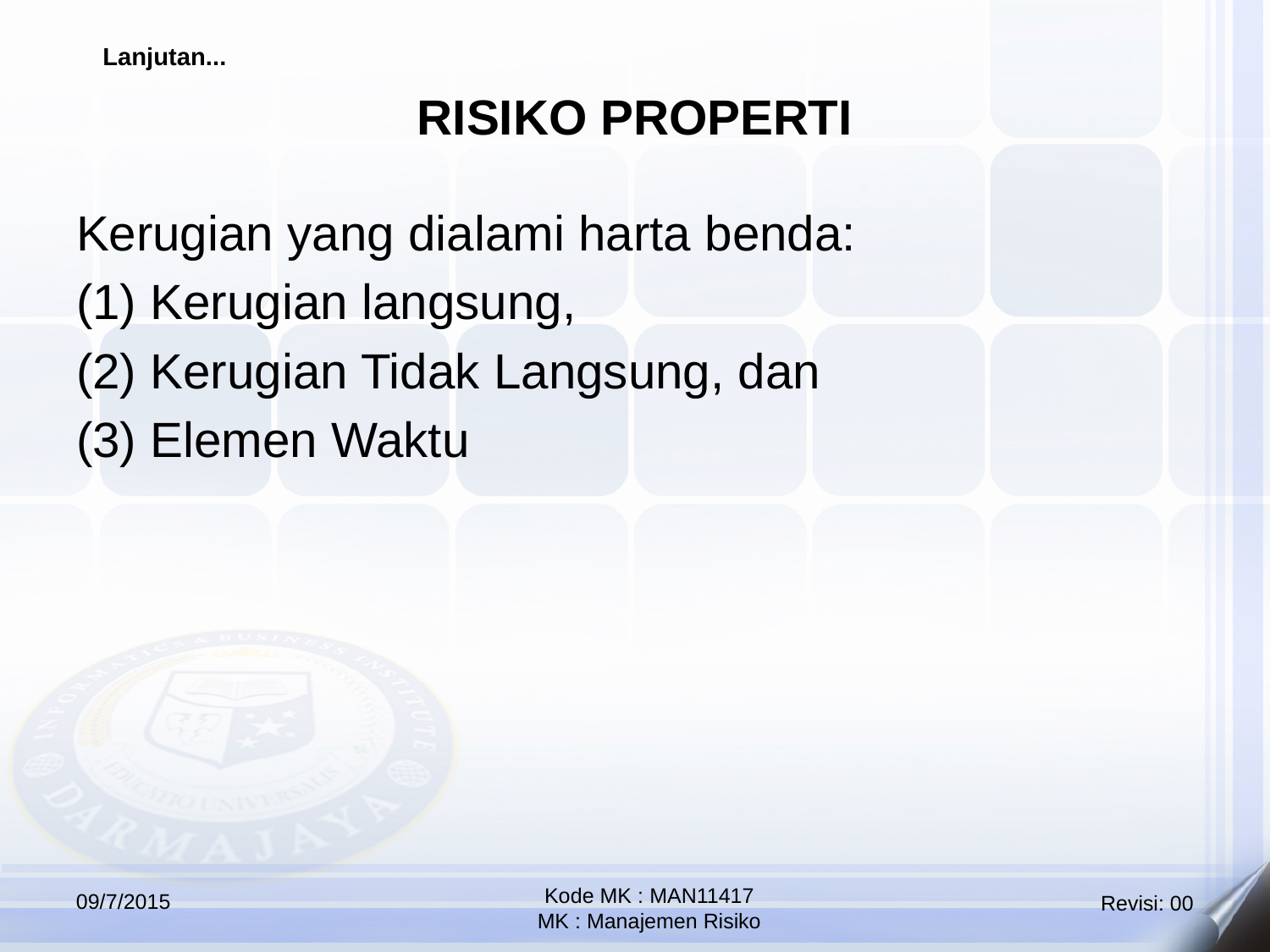

RISIKO PROPERTI
Lanjutan...
Kerugian yang dialami harta benda:
(1) Kerugian langsung,
(2) Kerugian Tidak Langsung, dan
(3) Elemen Waktu
Kode MK : MAN11417
MK : Manajemen Risiko
09/7/2015